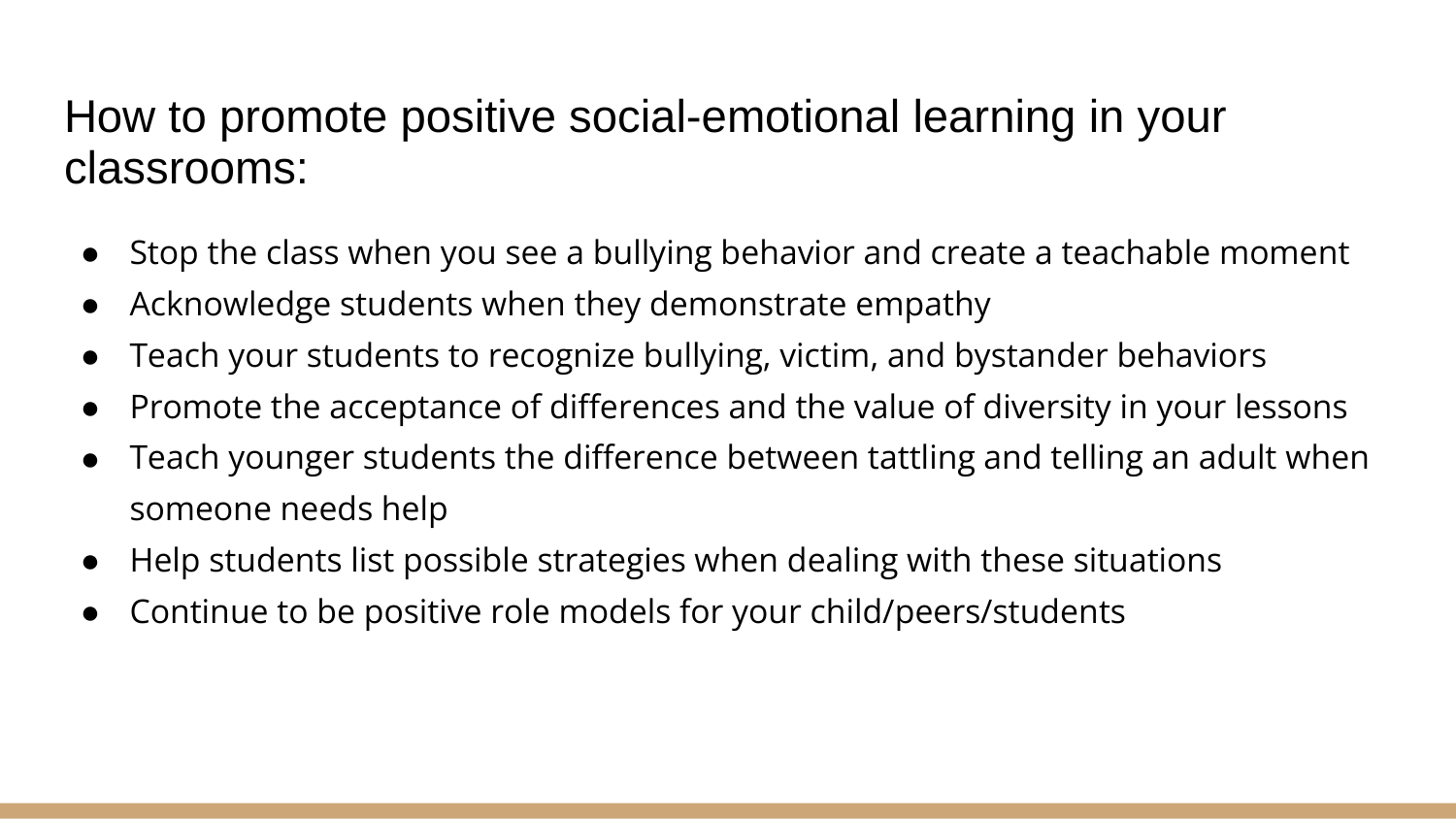

# How to promote positive social-emotional learning in your classrooms:
Stop the class when you see a bullying behavior and create a teachable moment
Acknowledge students when they demonstrate empathy
Teach your students to recognize bullying, victim, and bystander behaviors
Promote the acceptance of differences and the value of diversity in your lessons
Teach younger students the difference between tattling and telling an adult when someone needs help
Help students list possible strategies when dealing with these situations
Continue to be positive role models for your child/peers/students